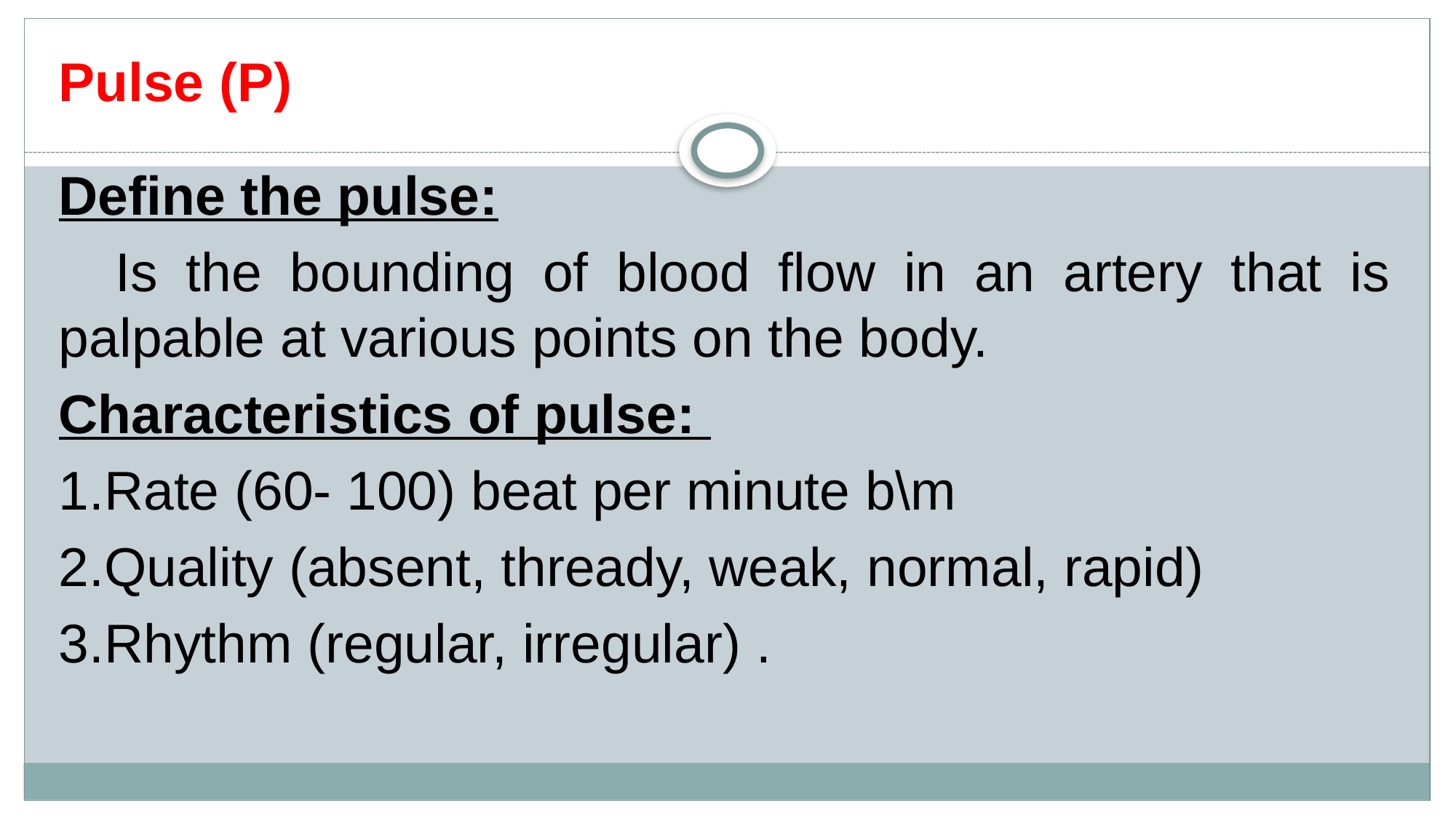

# Pulse (P)
Define the pulse:
  Is the bounding of blood flow in an artery that is palpable at various points on the body.
Characteristics of pulse:
1.Rate (60- 100) beat per minute b\m
2.Quality (absent, thready, weak, normal, rapid)
3.Rhythm (regular, irregular) .